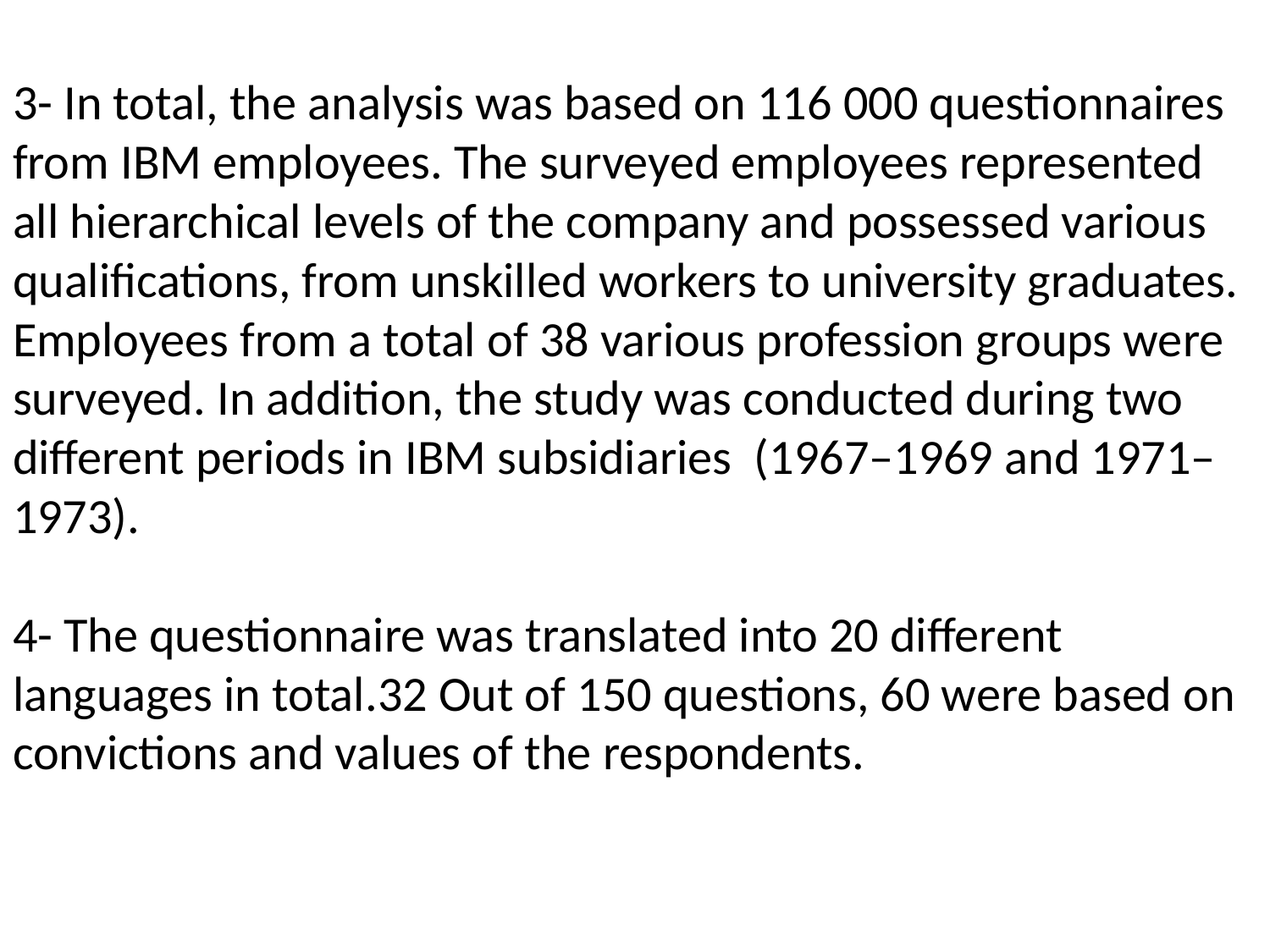

# 3- In total, the analysis was based on 116 000 questionnaires from IBM employees. The surveyed employees represented all hierarchical levels of the company and possessed various qualifications, from unskilled workers to university graduates. Employees from a total of 38 various profession groups were surveyed. In addition, the study was conducted during two different periods in IBM subsidiaries  (1967–1969 and 1971–1973). 4- The questionnaire was translated into 20 different languages in total.32 Out of 150 questions, 60 were based on convictions and values of the respondents.